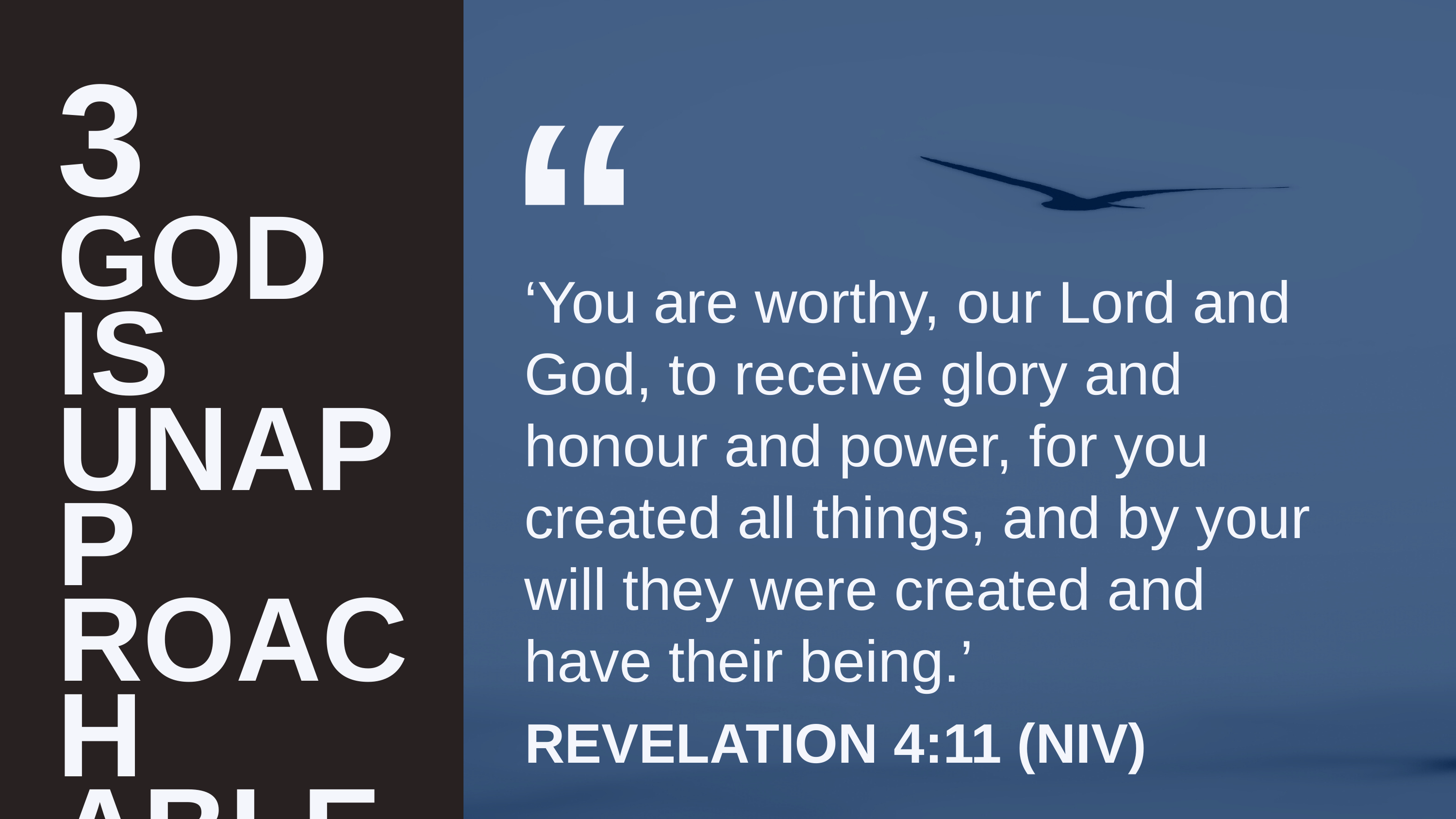

3
GOD IS UNAPP
ROACH
ABLE
“
‘You are worthy, our Lord and God, to receive glory and honour and power, for you created all things, and by your will they were created and have their being.’
REVELATION 4:11 (NIV)